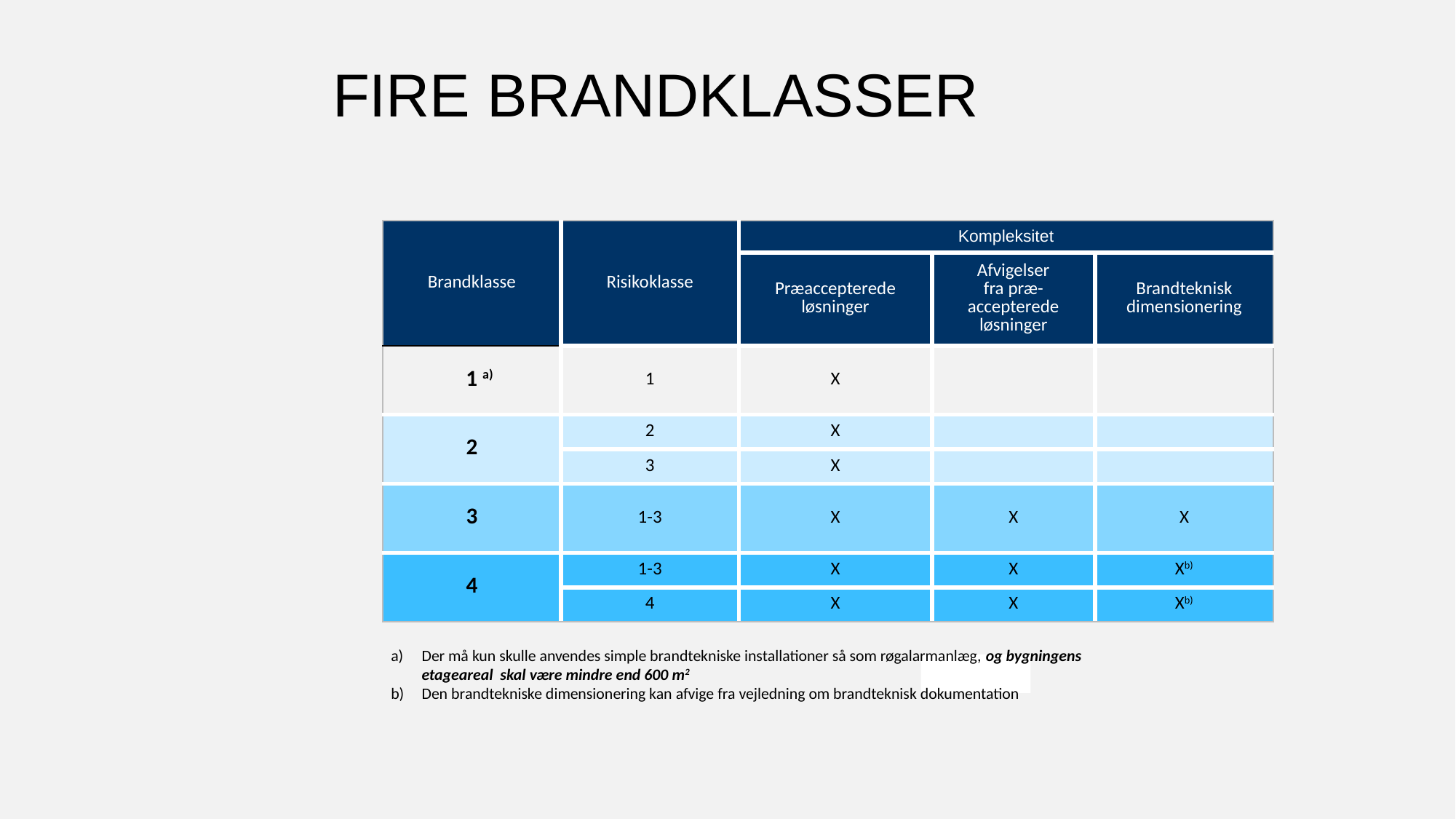

FIRE BRANDKLASSER
| Brandklasse | Risikoklasse | Kompleksitet |  |  |
| --- | --- | --- | --- | --- |
|  |  | Præaccepterede løsninger | Afvigelser fra præ-accepterede løsninger | Brandteknisk dimensionering |
| 1 a) | 1 | X |  |  |
| 2 | 2 | X |  |  |
|  | 3 | X |  |  |
| 3 | 1-3 | X | X | X |
| 4 | 1-3 | X | X | Xb) |
|  | 4 | X | X | Xb) |
Der må kun skulle anvendes simple brandtekniske installationer så som røgalarmanlæg, og bygningens etageareal  skal være mindre end 600 m2
Den brandtekniske dimensionering kan afvige fra vejledning om brandteknisk dokumentation